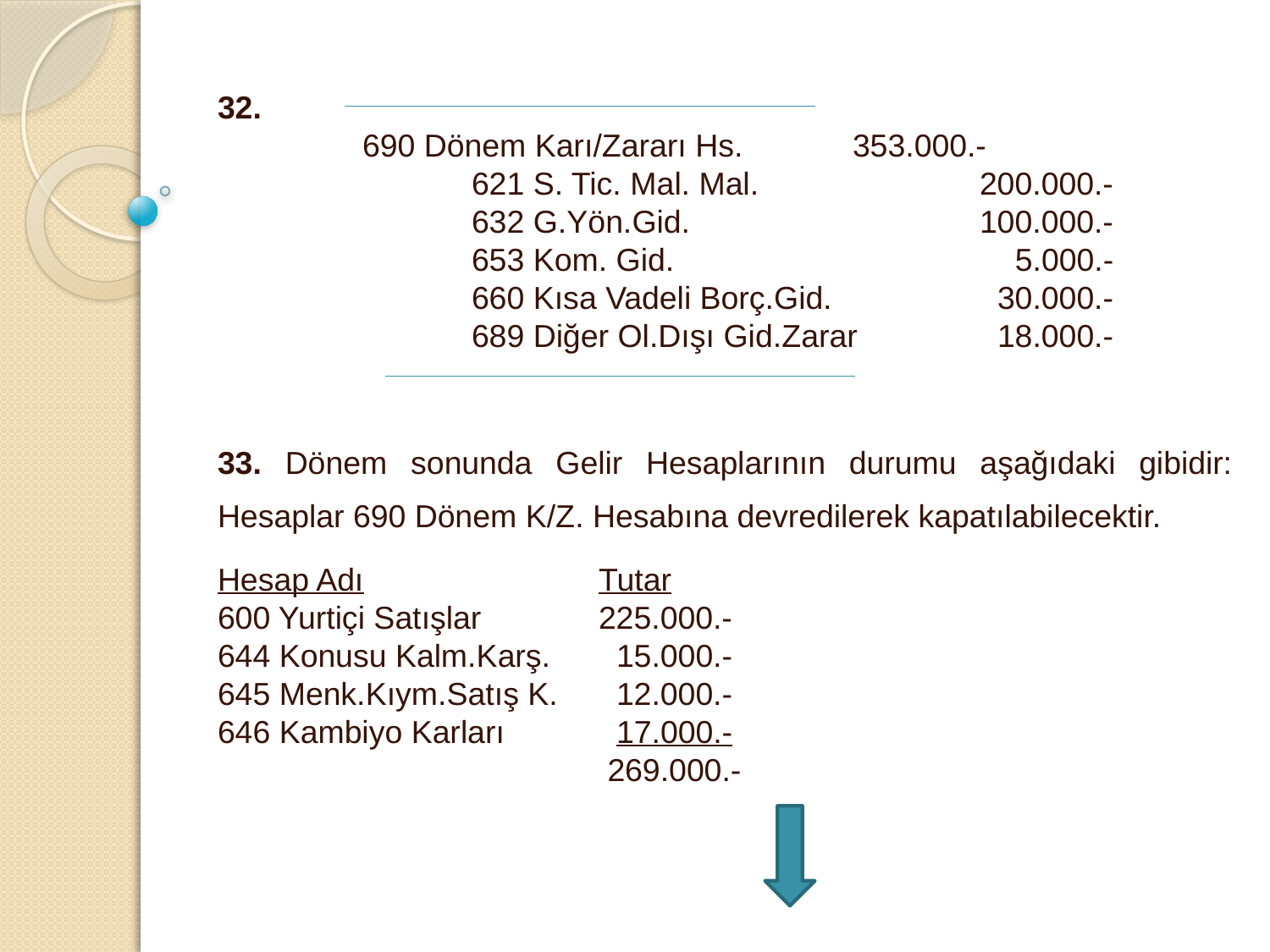

32.
	  690 Dönem Karı/Zararı Hs.	353.000.-
		621 S. Tic. Mal. Mal.		200.000.-
		632 G.Yön.Gid.			100.000.-
	 	653 Kom. Gid.			    5.000.-
		660 Kısa Vadeli Borç.Gid.		  30.000.-
		689 Diğer Ol.Dışı Gid.Zarar	  18.000.-

33. Dönem sonunda Gelir Hesaplarının durumu aşağıdaki gibidir: Hesaplar 690 Dönem K/Z. Hesabına devredilerek kapatılabilecektir.
Hesap Adı		Tutar
600 Yurtiçi Satışlar	225.000.-
644 Konusu Kalm.Karş.	  15.000.-
645 Menk.Kıym.Satış K.	  12.000.-
646 Kambiyo Karları	  17.000.-
			 269.000.-